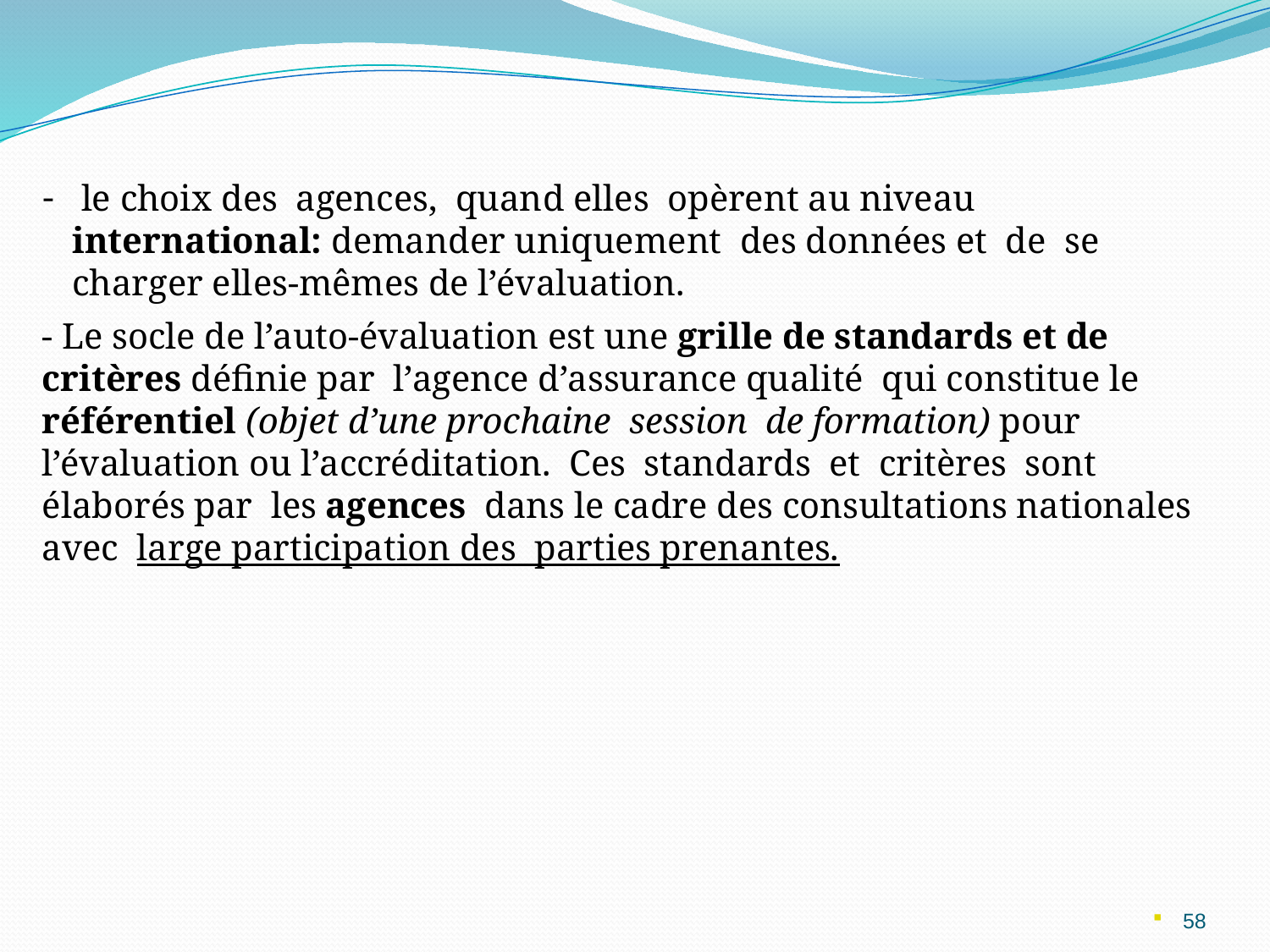

le choix des  agences,  quand elles  opèrent au niveau international: demander uniquement  des données et  de  se  charger elles-mêmes de l’évaluation.
- Le socle de l’auto-évaluation est une grille de standards et de critères définie par  l’agence d’assurance qualité  qui constitue le référentiel (objet d’une prochaine  session  de formation) pour l’évaluation ou l’accréditation.  Ces  standards  et  critères  sont  élaborés par  les agences  dans le cadre des consultations nationales avec  large participation des  parties prenantes.
58